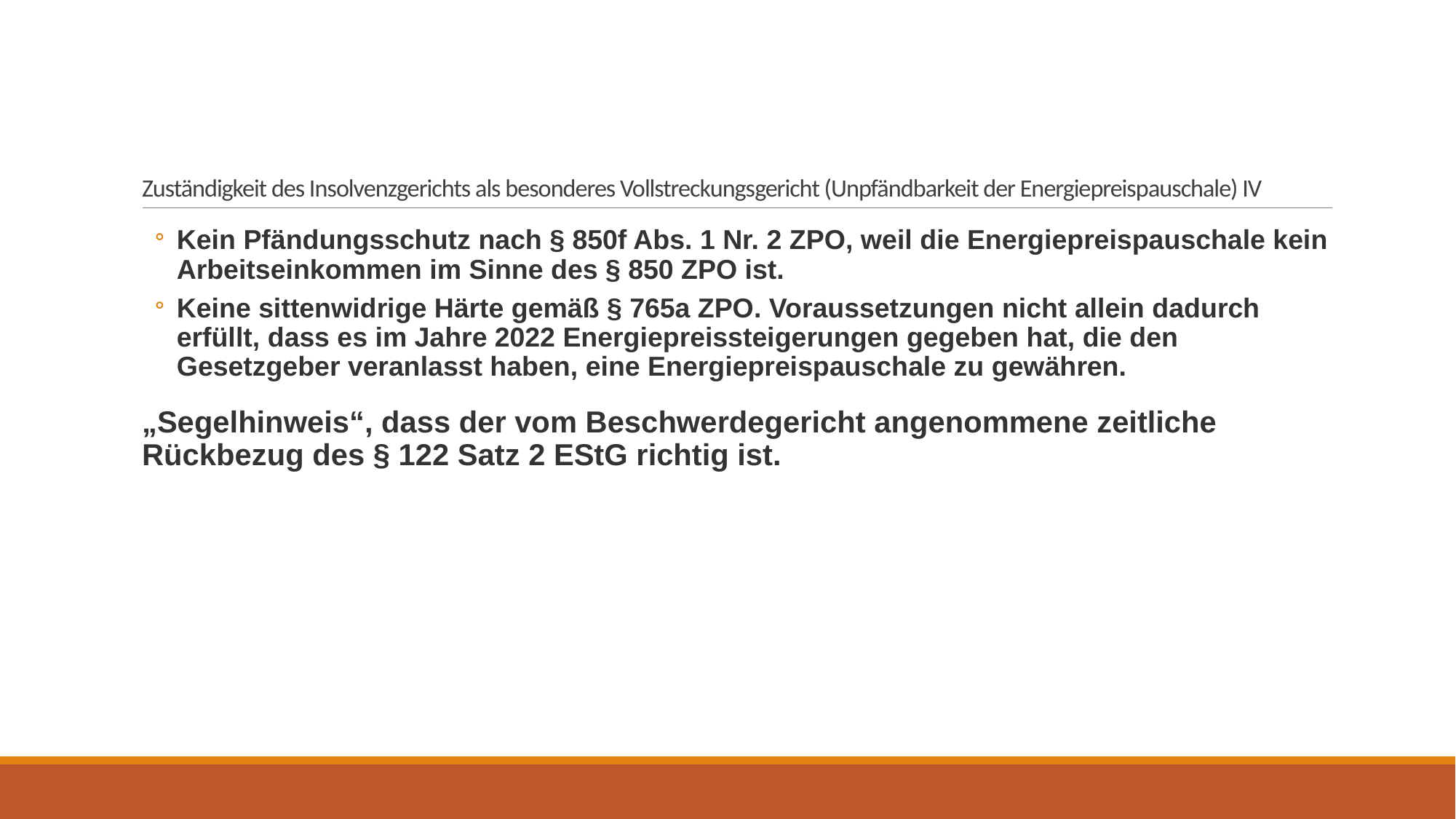

# Zuständigkeit des Insolvenzgerichts als besonderes Vollstreckungsgericht (Unpfändbarkeit der Energiepreispauschale) IV
Kein Pfändungsschutz nach § 850f Abs. 1 Nr. 2 ZPO, weil die Energiepreispauschale kein Arbeitseinkommen im Sinne des § 850 ZPO ist.
Keine sittenwidrige Härte gemäß § 765a ZPO. Voraussetzungen nicht allein dadurch erfüllt, dass es im Jahre 2022 Energiepreissteigerungen gegeben hat, die den Gesetzgeber veranlasst haben, eine Energiepreispauschale zu gewähren.
„Segelhinweis“, dass der vom Beschwerdegericht angenommene zeitliche Rückbezug des § 122 Satz 2 EStG richtig ist.